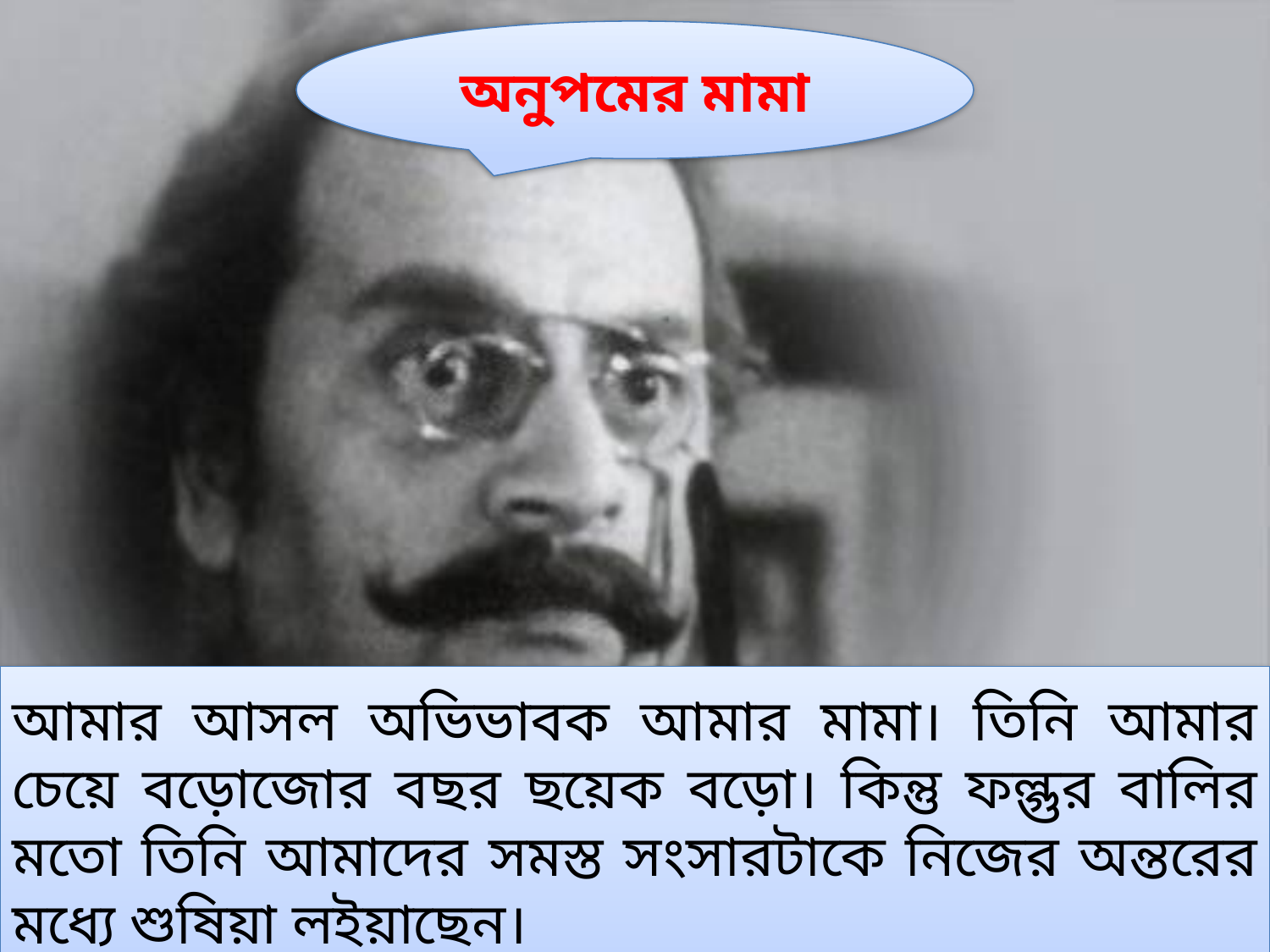

অনুপমের মামা
আমার আসল অভিভাবক আমার মামা। তিনি আমার চেয়ে বড়োজোর বছর ছয়েক বড়ো। কিন্তু ফল্গুর বালির মতো তিনি আমাদের সমস্ত সংসারটাকে নিজের অন্তরের মধ্যে শুষিয়া লইয়াছেন।